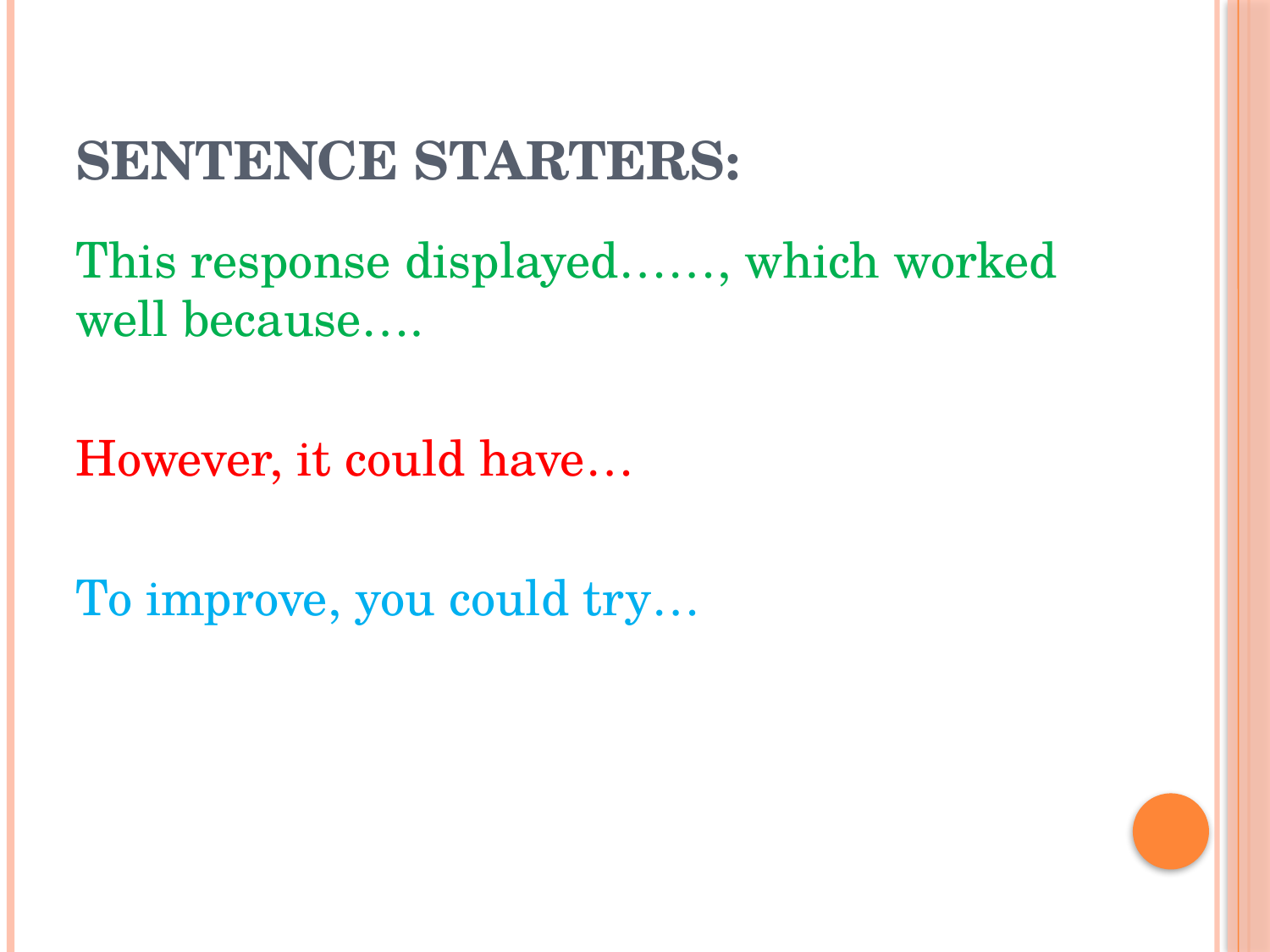

# Sentence starters:
This response displayed……, which worked well because….

However, it could have…

To improve, you could try…